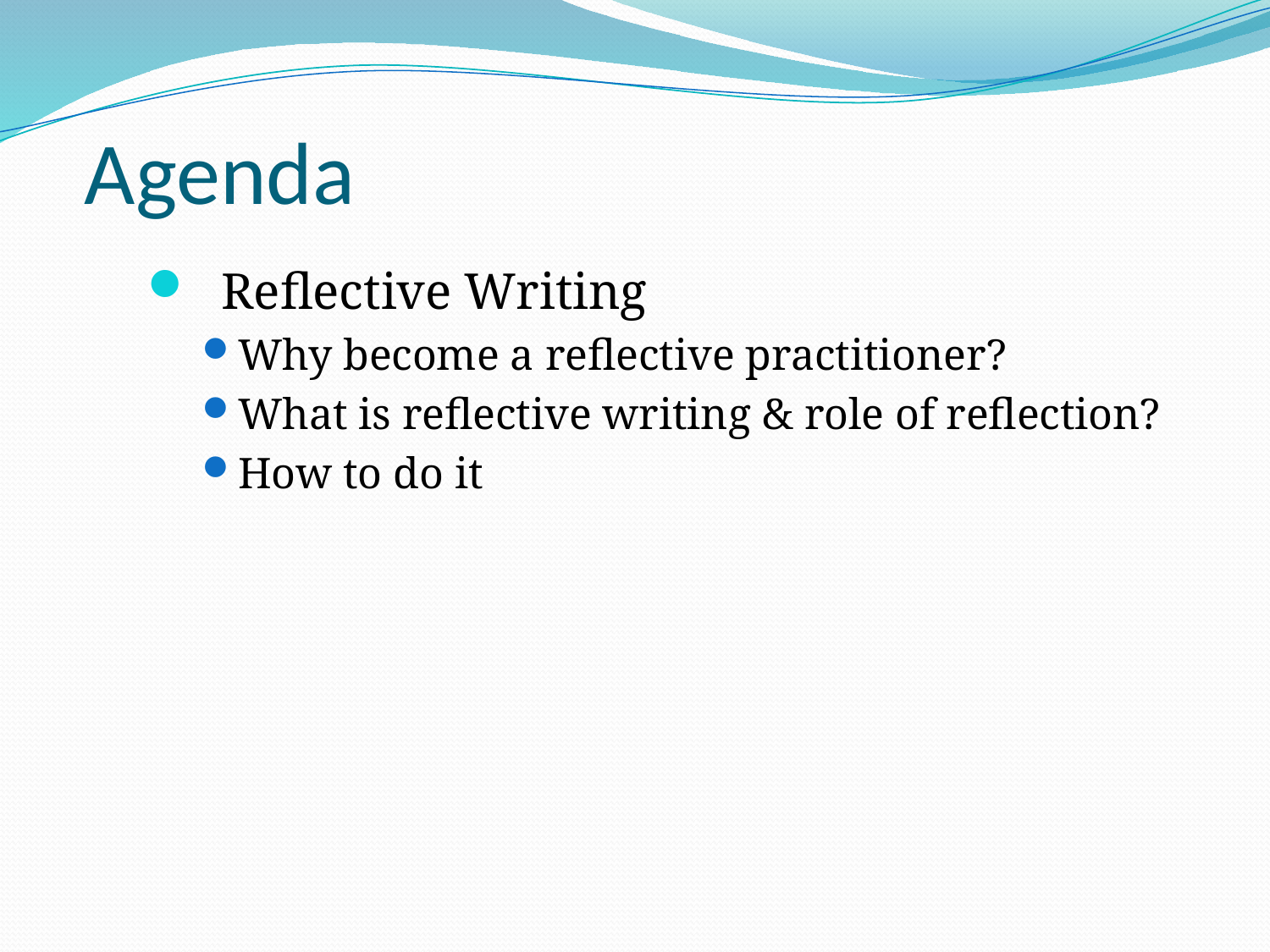

# Agenda
Reflective Writing
Why become a reflective practitioner?
What is reflective writing & role of reflection?
How to do it